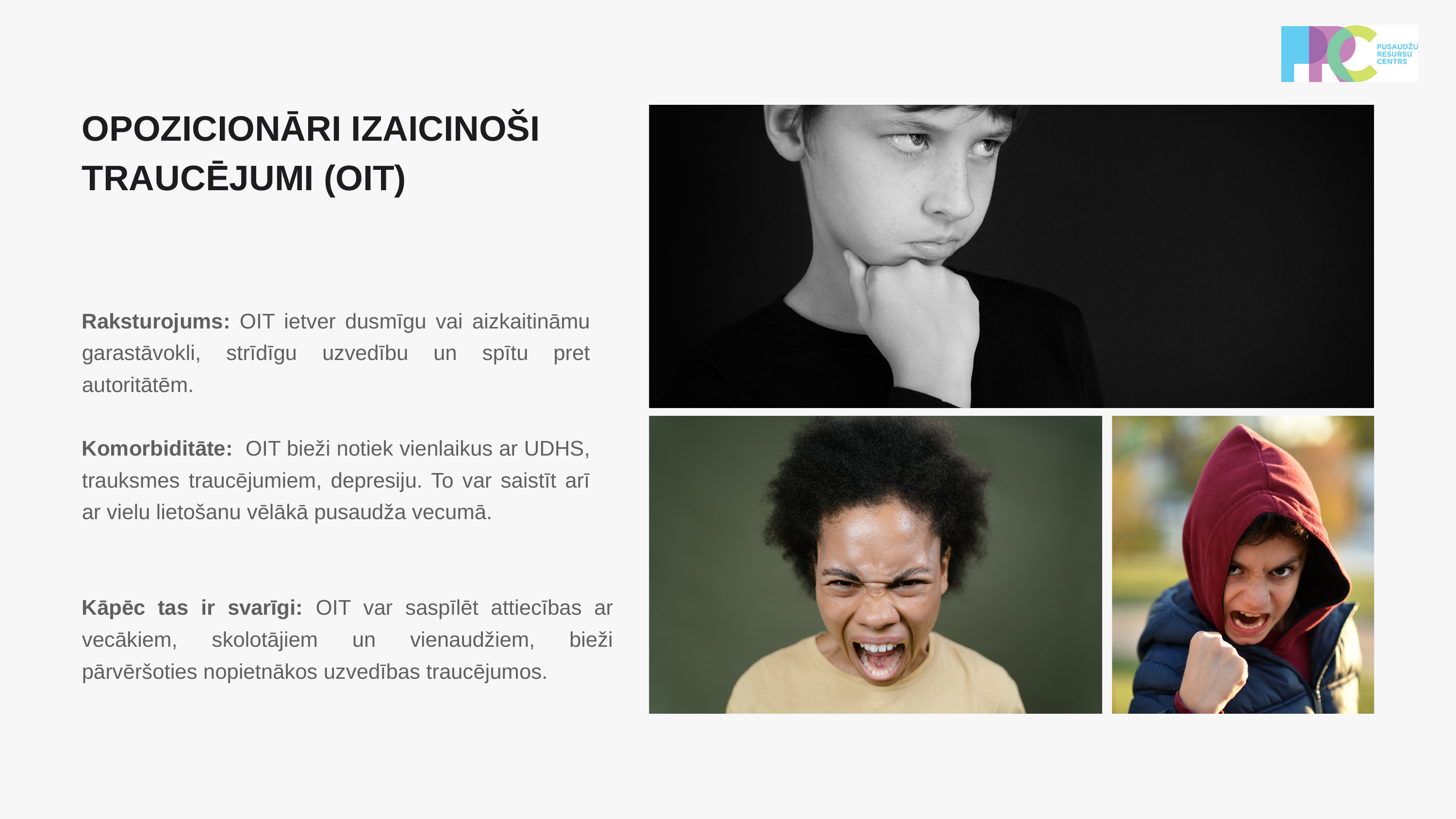

OPOZICIONĀRI IZAICINOŠI TRAUCĒJUMI (OIT)

Raksturojums: OIT ietver dusmīgu vai aizkaitināmu garastāvokli, strīdīgu uzvedību un spītu pret autoritātēm.

Komorbiditāte:  OIT bieži notiek vienlaikus ar UDHS, trauksmes traucējumiem, depresiju. To var saistīt arī ar vielu lietošanu vēlākā pusaudža vecumā.
Kāpēc tas ir svarīgi: OIT var saspīlēt attiecības ar vecākiem, skolotājiem un vienaudžiem, bieži pārvēršoties nopietnākos uzvedības traucējumos.